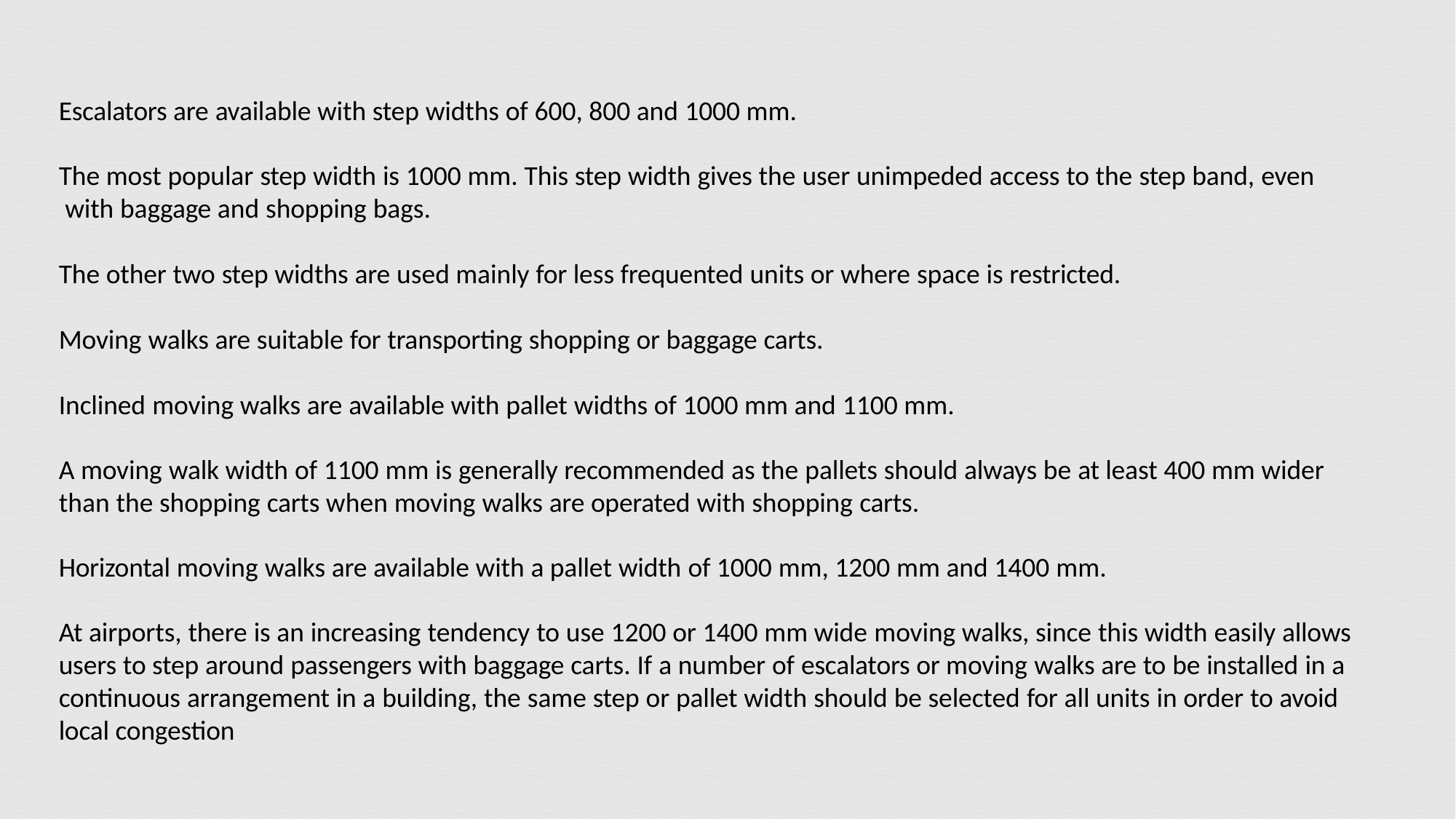

Escalators are available with step widths of 600, 800 and 1000 mm.

The most popular step width is 1000 mm. This step width gives the user unimpeded access to the step band, even  with baggage and shopping bags.
The other two step widths are used mainly for less frequented units or where space is restricted.  Moving walks are suitable for transporting shopping or baggage carts.

Inclined moving walks are available with pallet widths of 1000 mm and 1100 mm.

A moving walk width of 1100 mm is generally recommended as the pallets should always be at least 400 mm wider  than the shopping carts when moving walks are operated with shopping carts.

Horizontal moving walks are available with a pallet width of 1000 mm, 1200 mm and 1400 mm.

At airports, there is an increasing tendency to use 1200 or 1400 mm wide moving walks, since this width easily allows  users to step around passengers with baggage carts. If a number of escalators or moving walks are to be installed in a  continuous arrangement in a building, the same step or pallet width should be selected for all units in order to avoid  local congestion